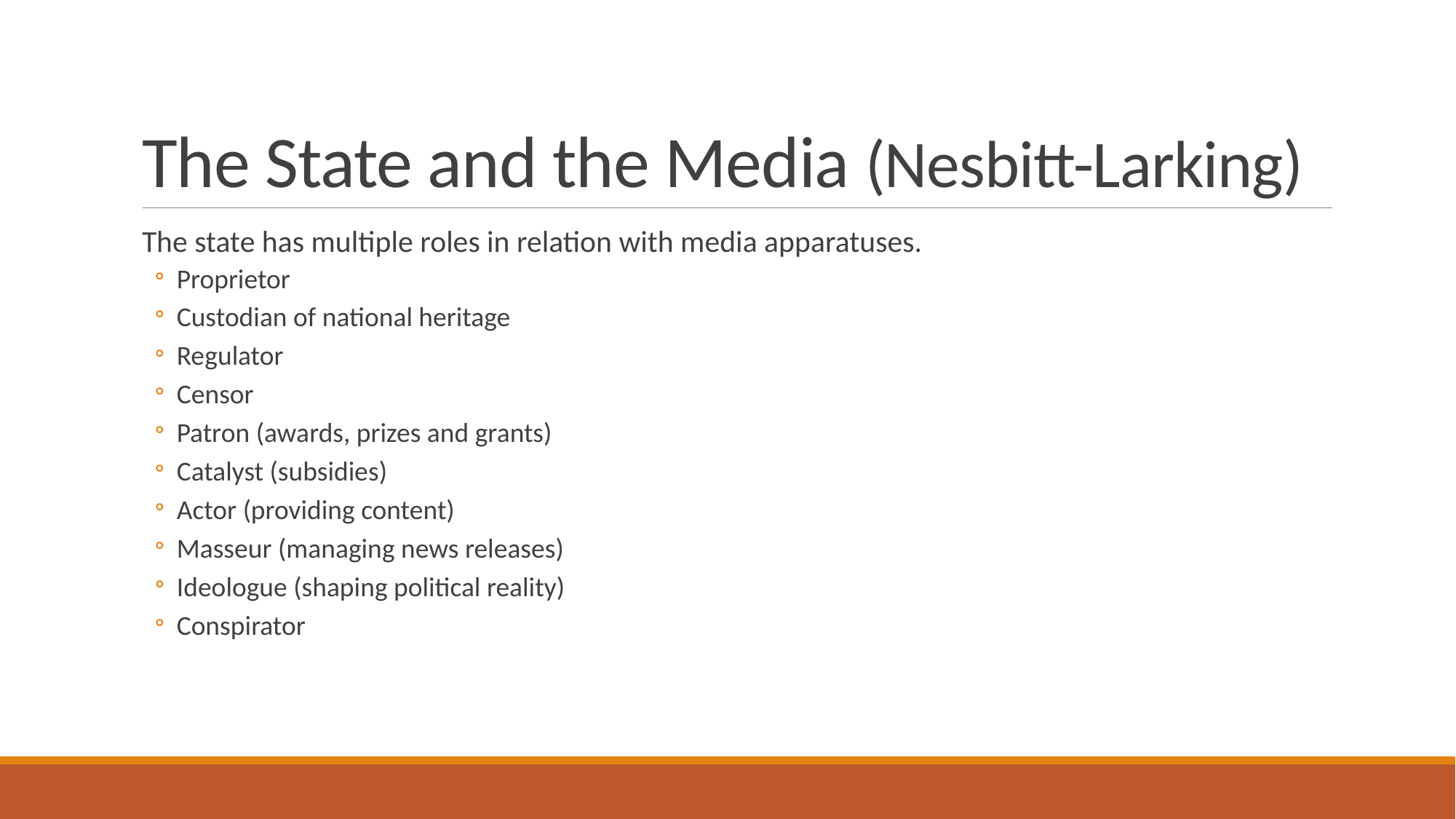

# The State and the Media (Nesbitt-Larking)
The state has multiple roles in relation with media apparatuses.
Proprietor
Custodian of national heritage
Regulator
Censor
Patron (awards, prizes and grants)
Catalyst (subsidies)
Actor (providing content)
Masseur (managing news releases)
Ideologue (shaping political reality)
Conspirator